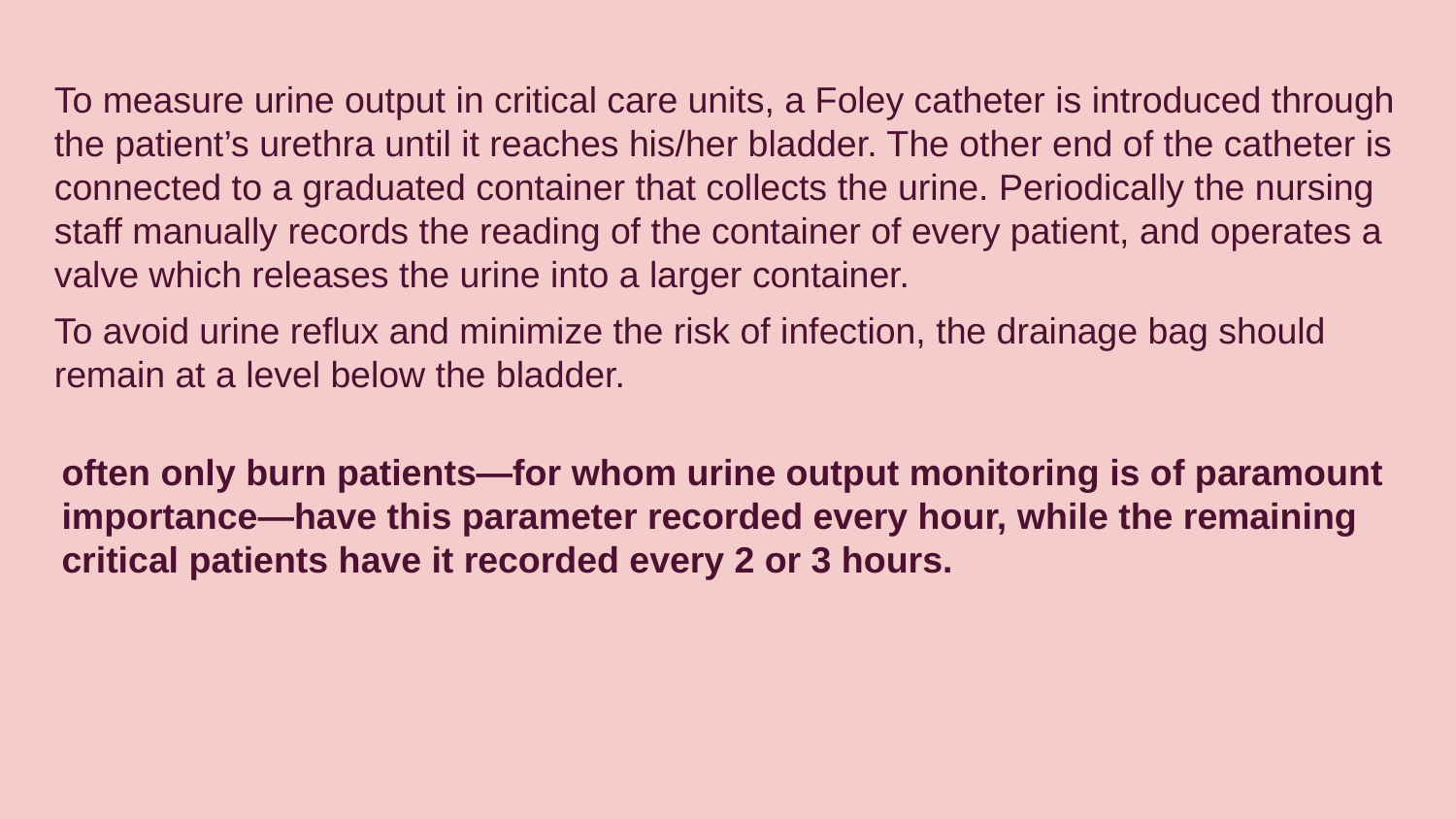

To measure urine output in critical care units, a Foley catheter is introduced through the patient’s urethra until it reaches his/her bladder. The other end of the catheter is connected to a graduated container that collects the urine. Periodically the nursing staff manually records the reading of the container of every patient, and operates a valve which releases the urine into a larger container.
To avoid urine reflux and minimize the risk of infection, the drainage bag should remain at a level below the bladder.

often only burn patients—for whom urine output monitoring is of paramount importance—have this parameter recorded every hour, while the remaining critical patients have it recorded every 2 or 3 hours.